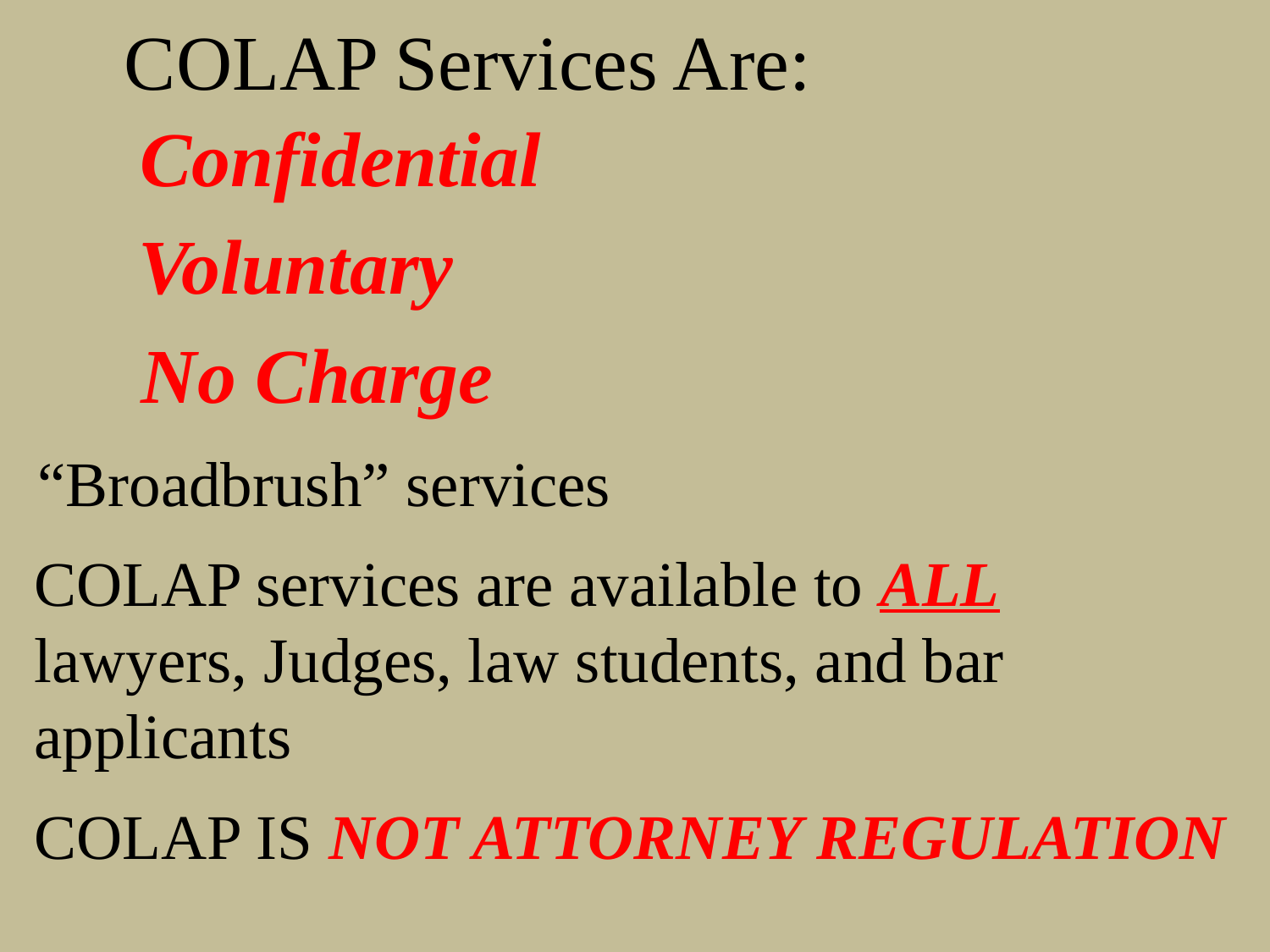

COLAP Services Are:
Confidential
Voluntary
No Charge
“Broadbrush” services
COLAP services are available to ALL lawyers, Judges, law students, and bar applicants
COLAP IS NOT ATTORNEY REGULATION